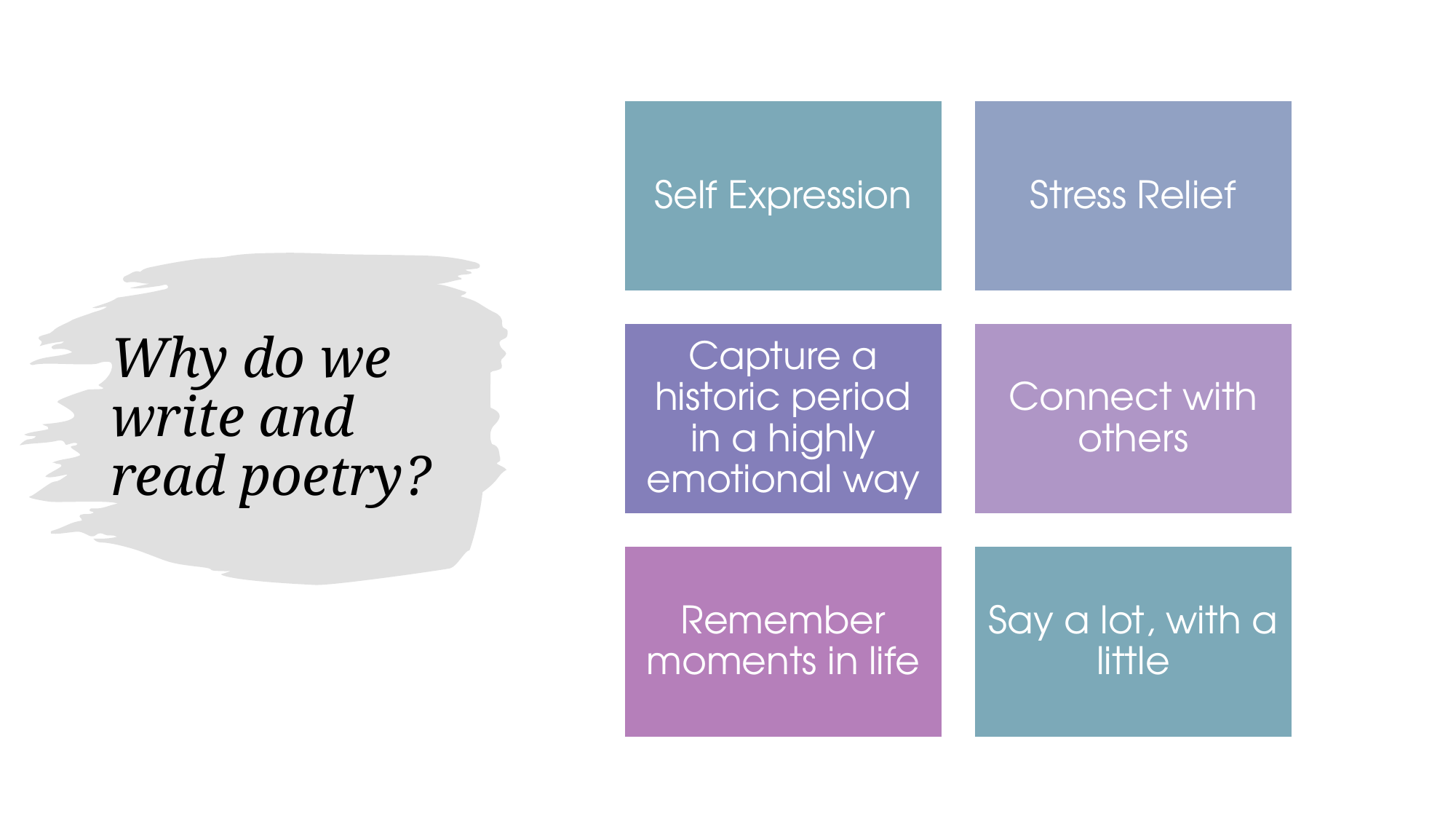

Self Expression
Stress Relief
Capture a historic period in a highly emotional way
Connect with others
Remember moments in life
Say a lot, with a little
# Why do we write and read poetry?